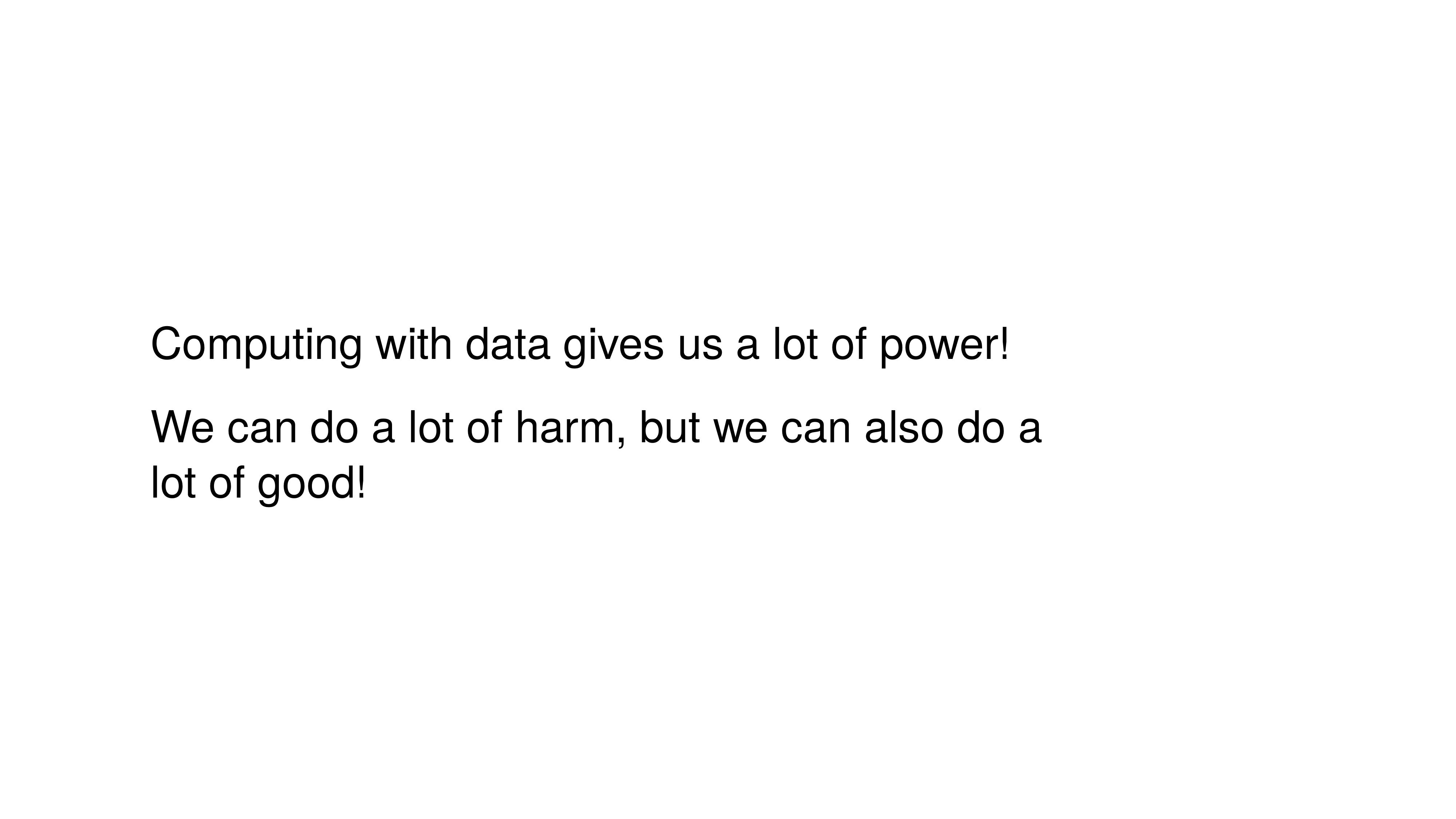

Computing with data gives us a lot of power!
We can do a lot of harm, but we can also do a lot of good!